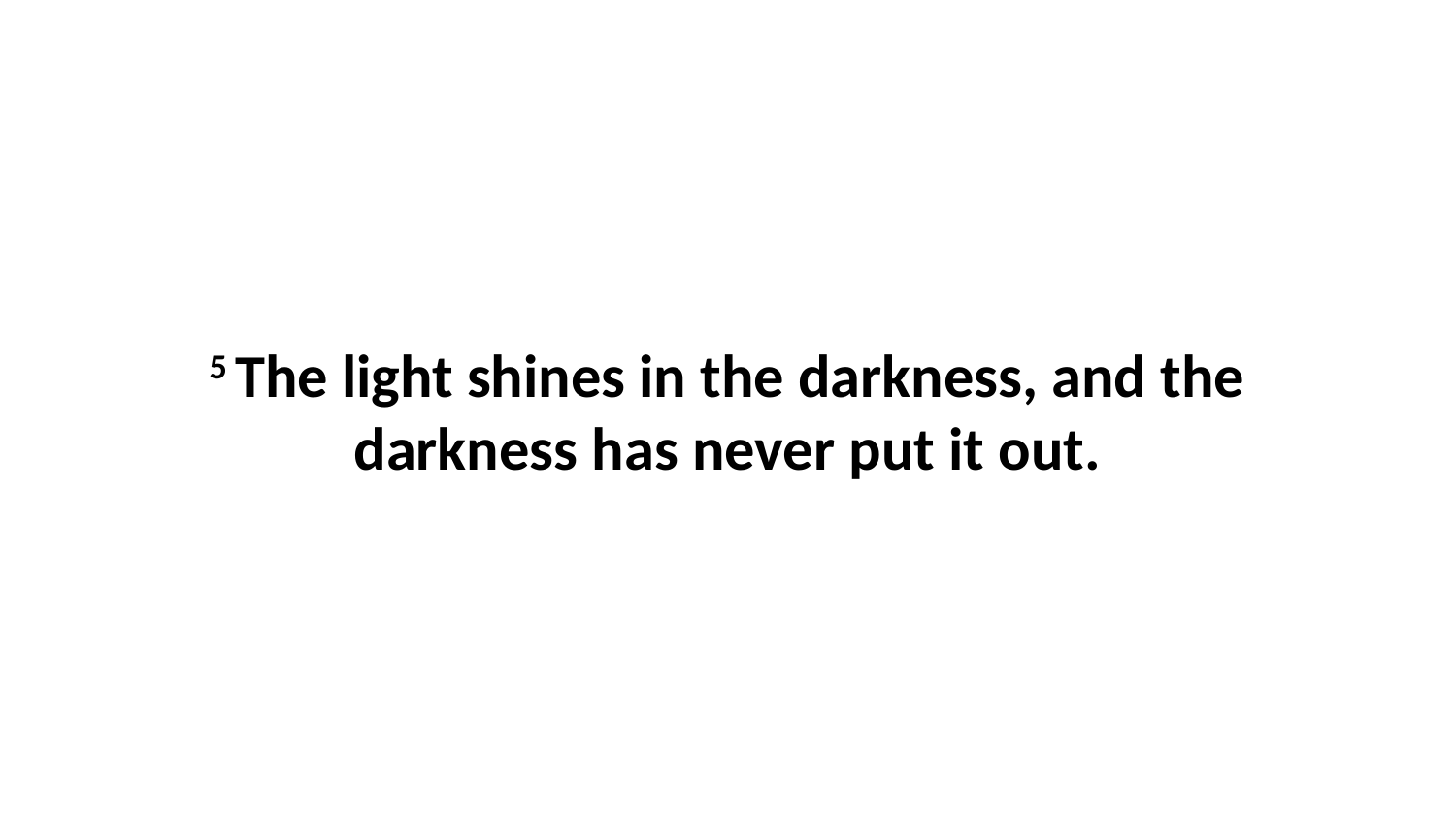

5 The light shines in the darkness, and the darkness has never put it out.